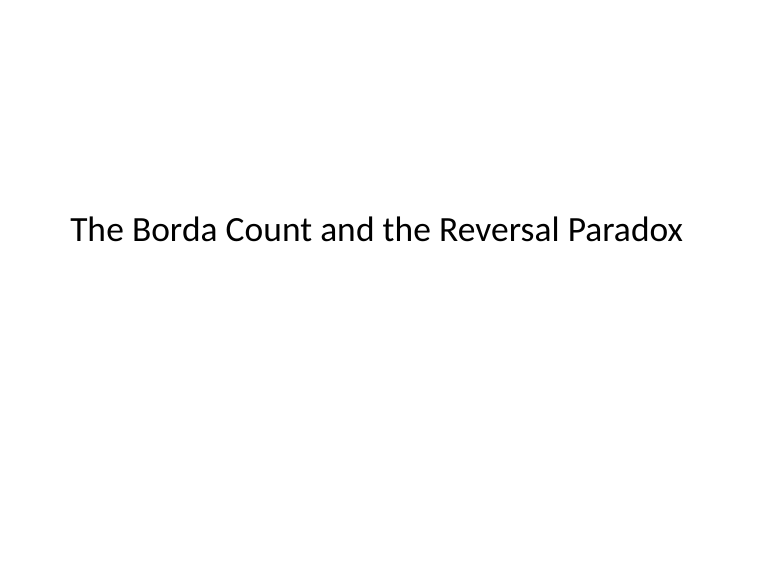

The Borda Count and the Reversal Paradox